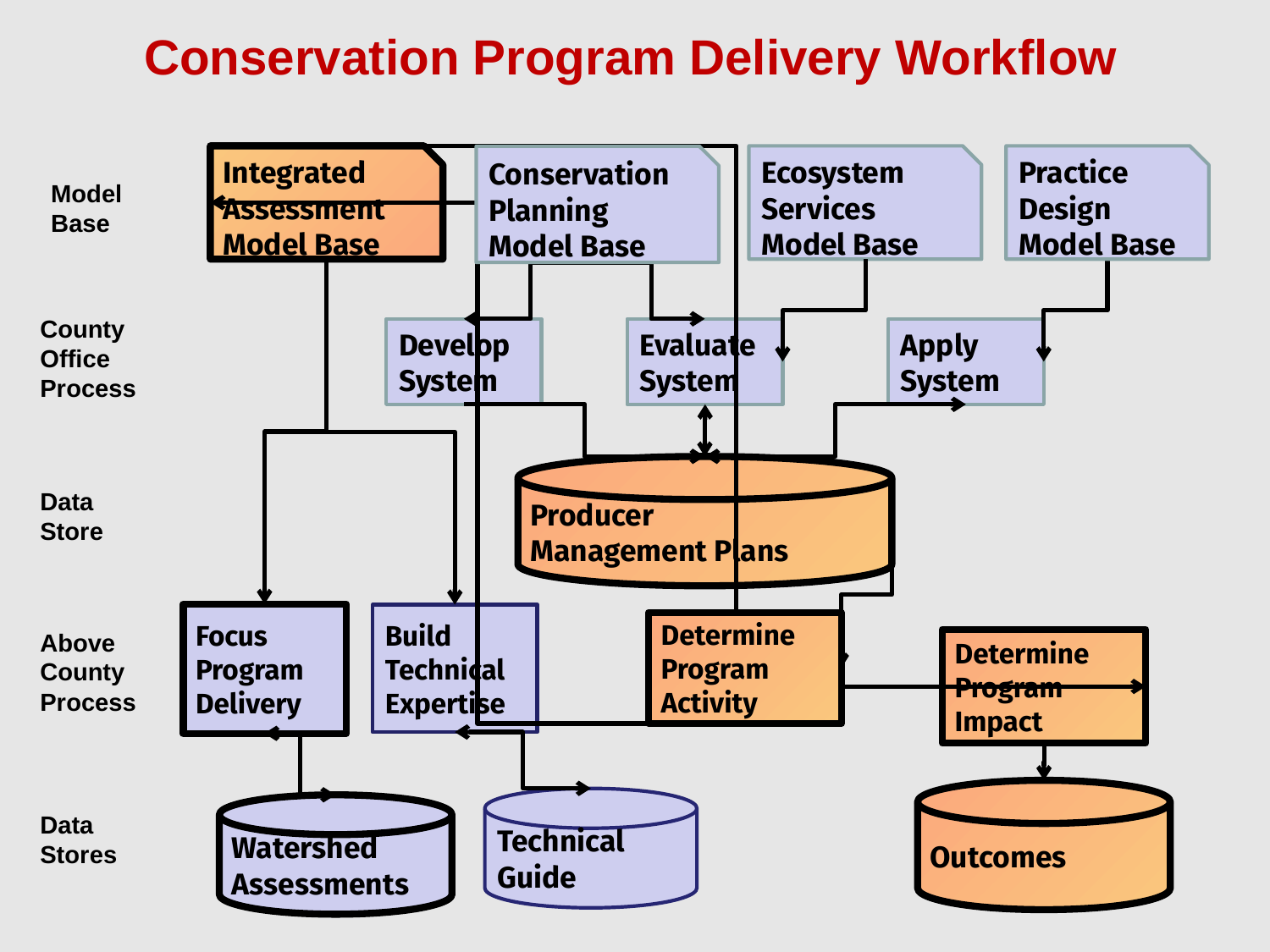

Conservation Program Delivery Workflow
Integrated
Assessment
Model Base
Ecosystem Services
Model Base
Practice
Design
Model Base
Conservation
Planning
Model Base
Develop System
Evaluate System
Apply
System
Producer
Management Plans
Focus
Program
Delivery
Build
Technical
Expertise
Determine Program
Activity
Determine Program
Impact
Outcomes
Technical
Guide
Watershed Assessments
Model
Base
County
Office Process
Data Store
Above
County
Process
Data Stores